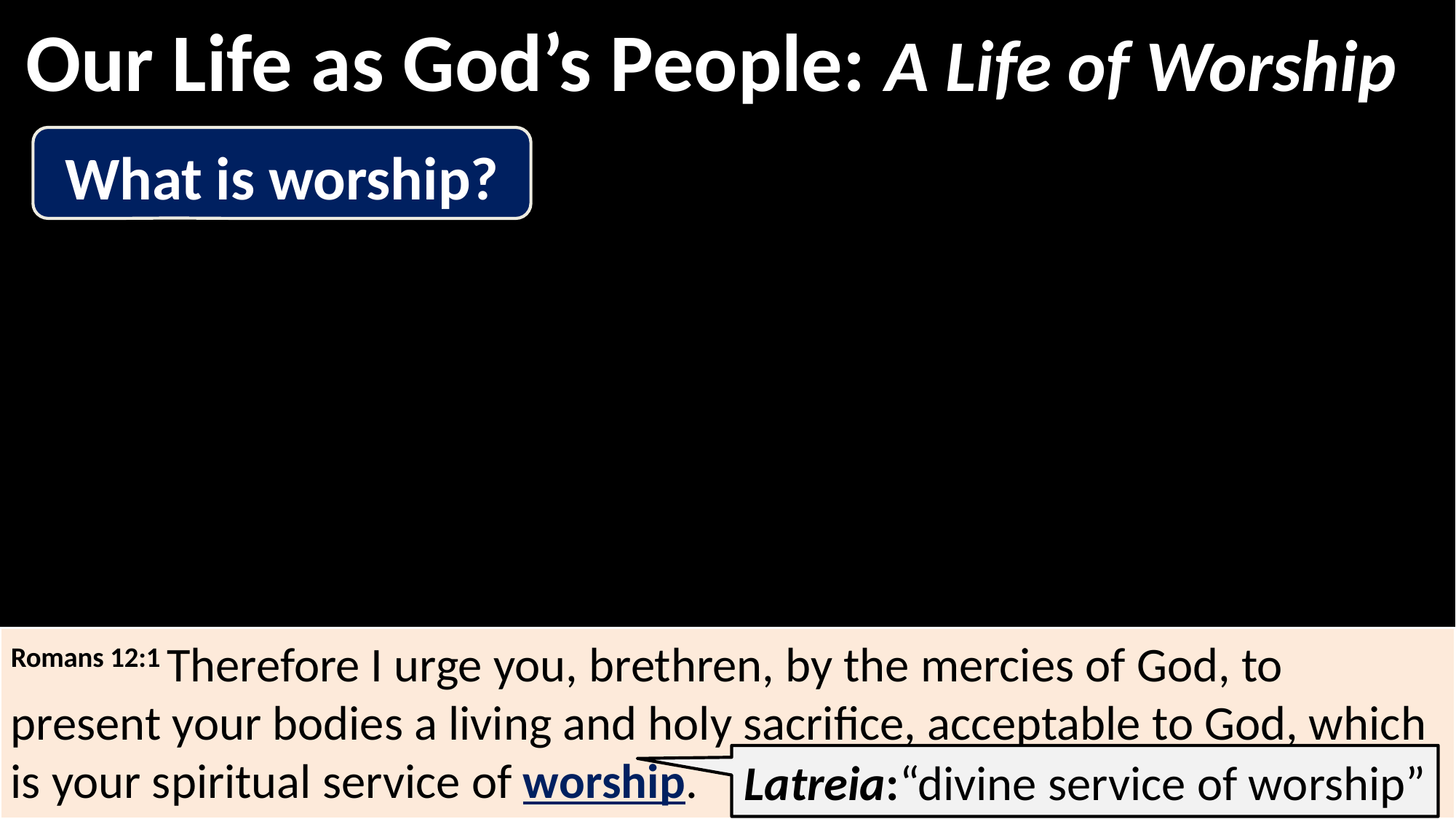

Our Life as God’s People: A Life of Worship
What is worship?
Romans 12:1 Therefore I urge you, brethren, by the mercies of God, to  present your bodies a living and holy sacrifice, acceptable to God, which is your spiritual service of worship.

Latreia:“divine service of worship”